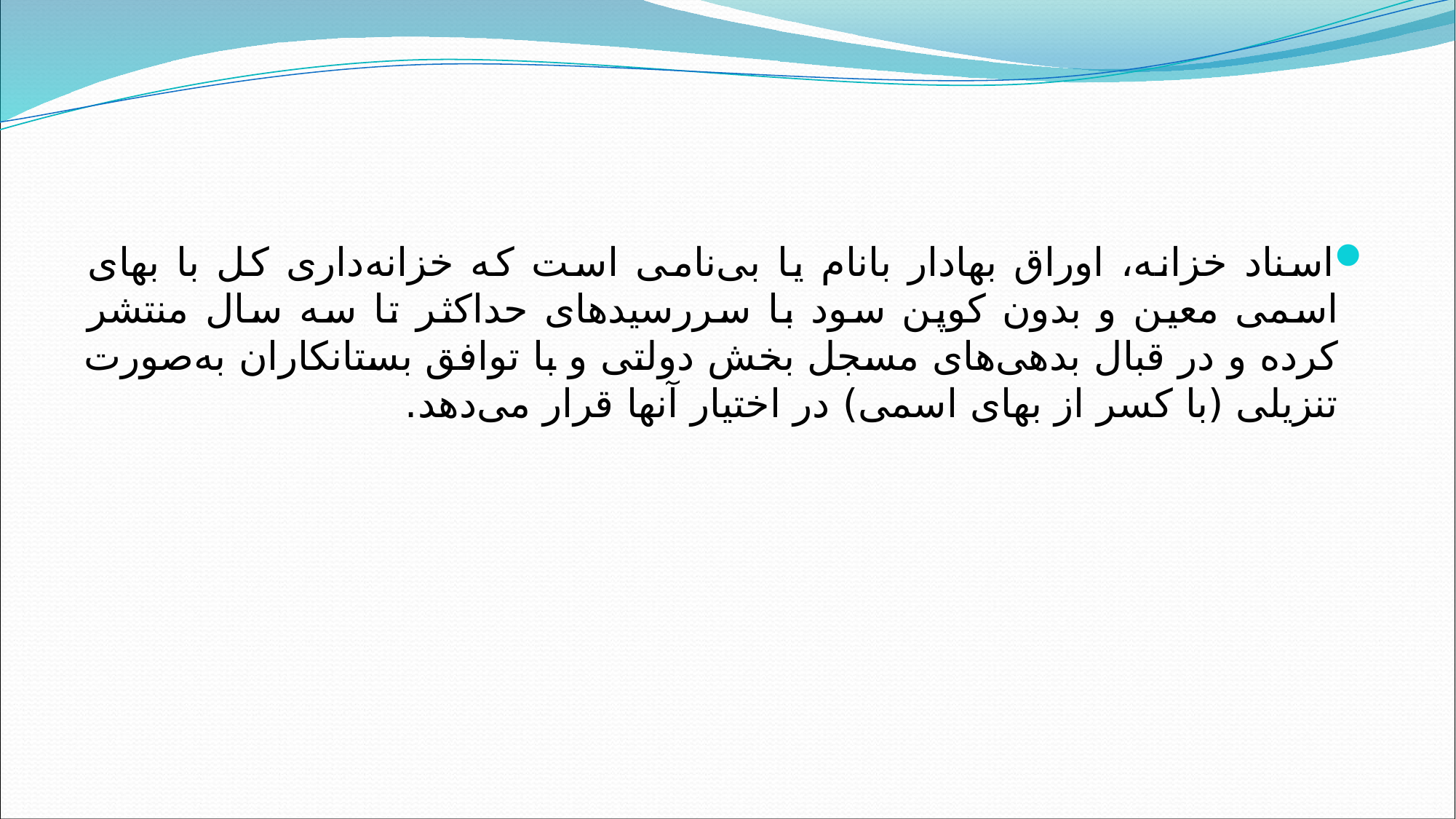

#
اسناد خزانه، اوراق بهادار بانام یا بی‌نامی است که خزانه‌داری کل با بهای اسمی معین و بدون کوپن سود با سررسیدهای حداکثر تا سه سال منتشر کرده و در قبال بدهی‌های مسجل بخش دولتی و با توافق بستانکاران به‌صورت تنزیلی (با کسر از بهای اسمی) در اختیار آنها قرار می‌دهد.